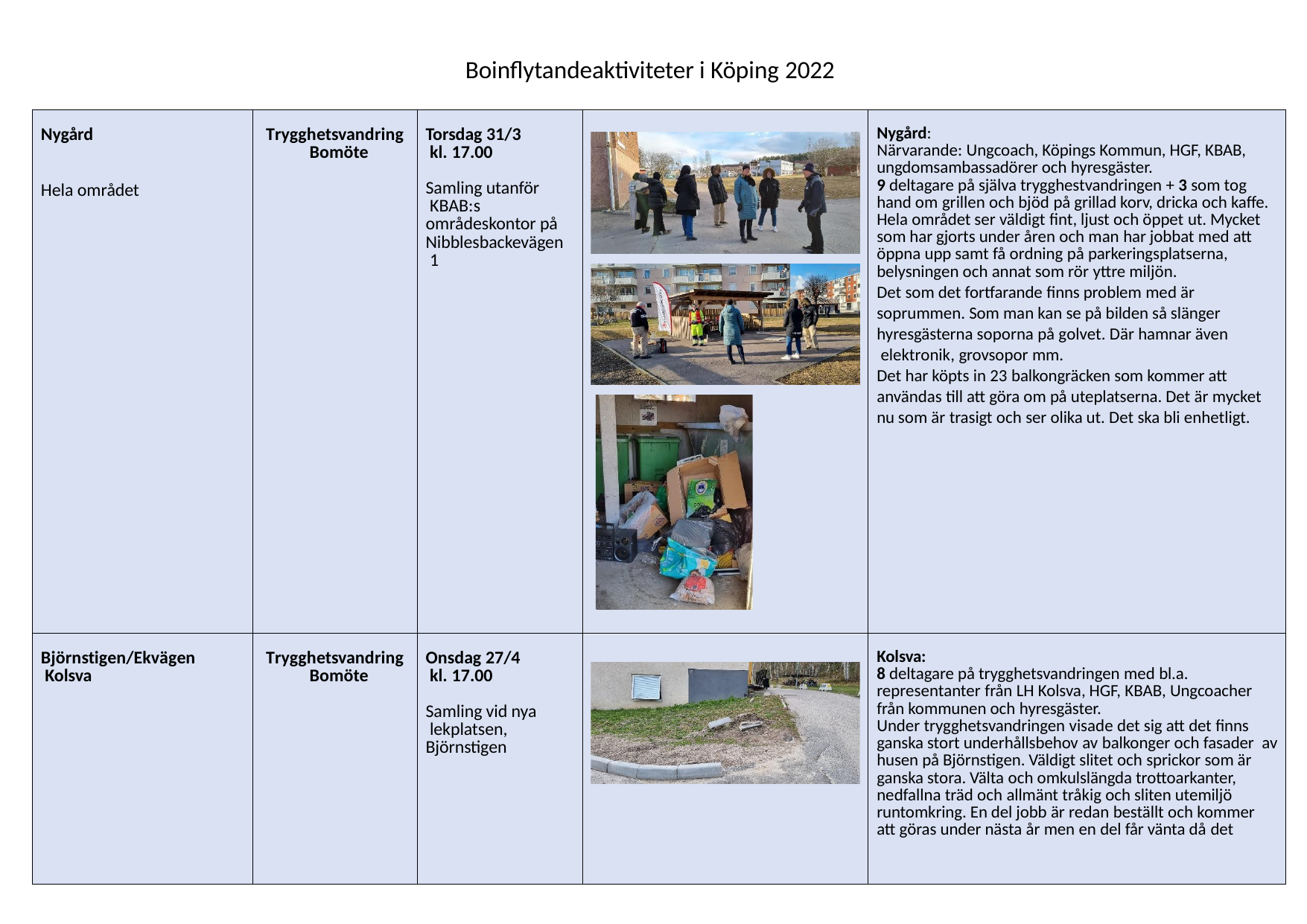

Boinflytandeaktiviteter i Köping 2022
| Nygård Hela området | Trygghetsvandring Bomöte | Torsdag 31/3 kl. 17.00 Samling utanför KBAB:s områdeskontor på Nibblesbackevägen 1 |  | Nygård: Närvarande: Ungcoach, Köpings Kommun, HGF, KBAB, ungdomsambassadörer och hyresgäster. 9 deltagare på själva trygghestvandringen + 3 som tog hand om grillen och bjöd på grillad korv, dricka och kaffe. Hela området ser väldigt fint, ljust och öppet ut. Mycket som har gjorts under åren och man har jobbat med att öppna upp samt få ordning på parkeringsplatserna, belysningen och annat som rör yttre miljön. Det som det fortfarande finns problem med är soprummen. Som man kan se på bilden så slänger hyresgästerna soporna på golvet. Där hamnar även elektronik, grovsopor mm. Det har köpts in 23 balkongräcken som kommer att användas till att göra om på uteplatserna. Det är mycket nu som är trasigt och ser olika ut. Det ska bli enhetligt. |
| --- | --- | --- | --- | --- |
| Björnstigen/Ekvägen Kolsva | Trygghetsvandring Bomöte | Onsdag 27/4 kl. 17.00 Samling vid nya lekplatsen, Björnstigen |  | Kolsva: 8 deltagare på trygghetsvandringen med bl.a. representanter från LH Kolsva, HGF, KBAB, Ungcoacher från kommunen och hyresgäster. Under trygghetsvandringen visade det sig att det finns ganska stort underhållsbehov av balkonger och fasader av husen på Björnstigen. Väldigt slitet och sprickor som är ganska stora. Välta och omkulslängda trottoarkanter, nedfallna träd och allmänt tråkig och sliten utemiljö runtomkring. En del jobb är redan beställt och kommer att göras under nästa år men en del får vänta då det |